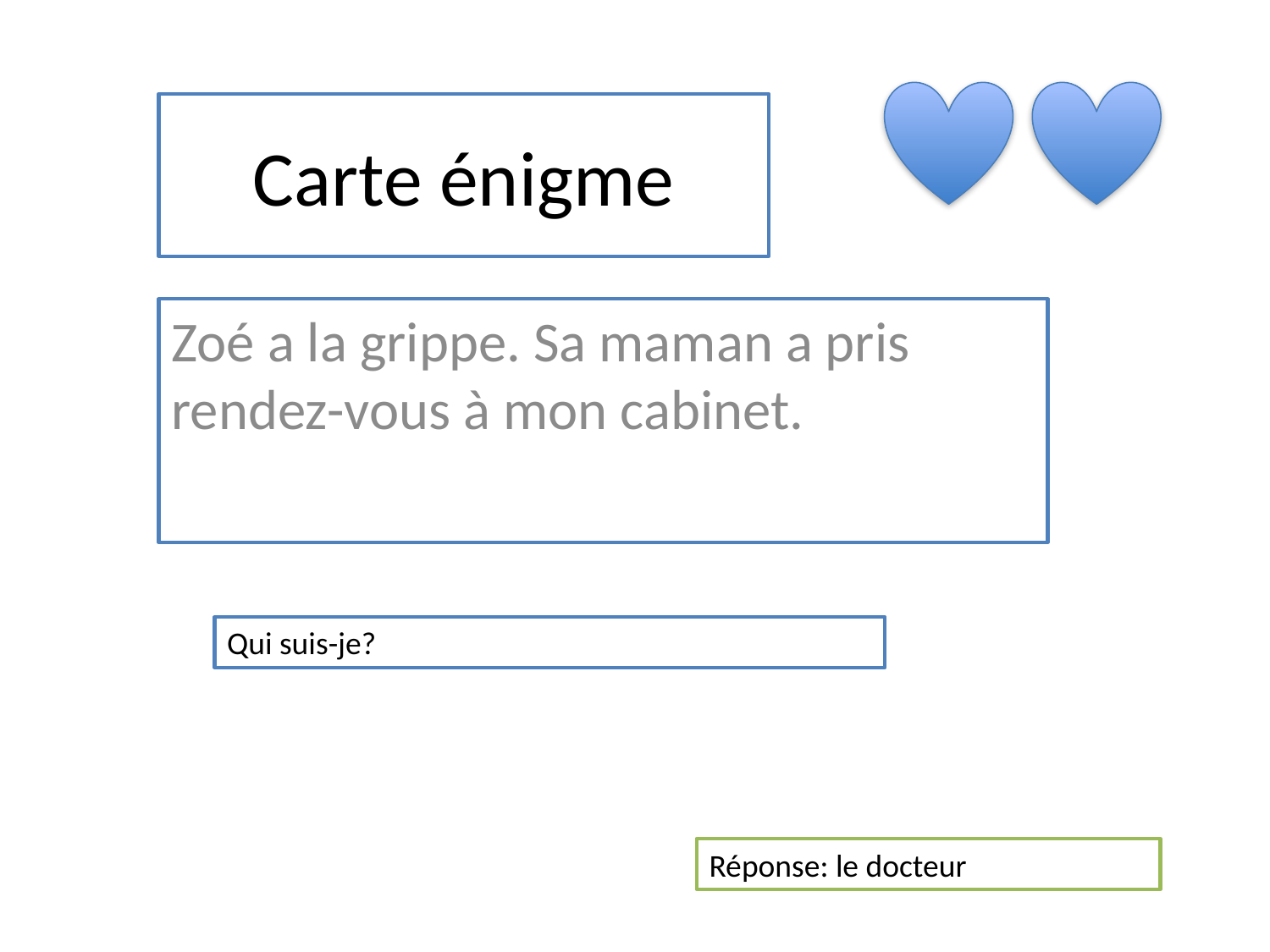

# Carte énigme
Zoé a la grippe. Sa maman a pris rendez-vous à mon cabinet.
Qui suis-je?
Réponse: le docteur